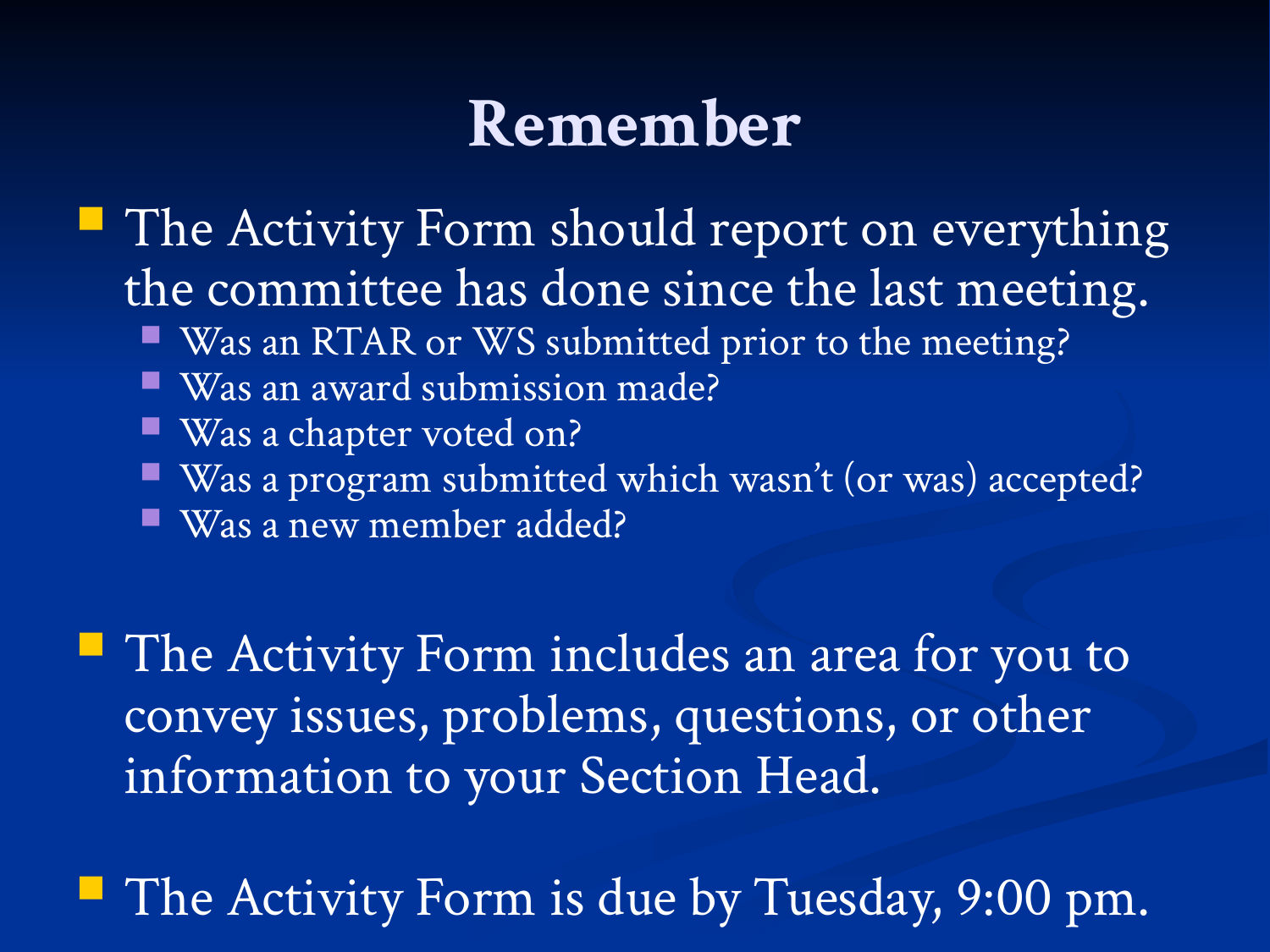

# Remember
The Activity Form should report on everything the committee has done since the last meeting.
Was an RTAR or WS submitted prior to the meeting?
Was an award submission made?
Was a chapter voted on?
Was a program submitted which wasn’t (or was) accepted?
Was a new member added?

The Activity Form includes an area for you to convey issues, problems, questions, or other information to your Section Head.

The Activity Form is due by Tuesday, 9:00 pm.